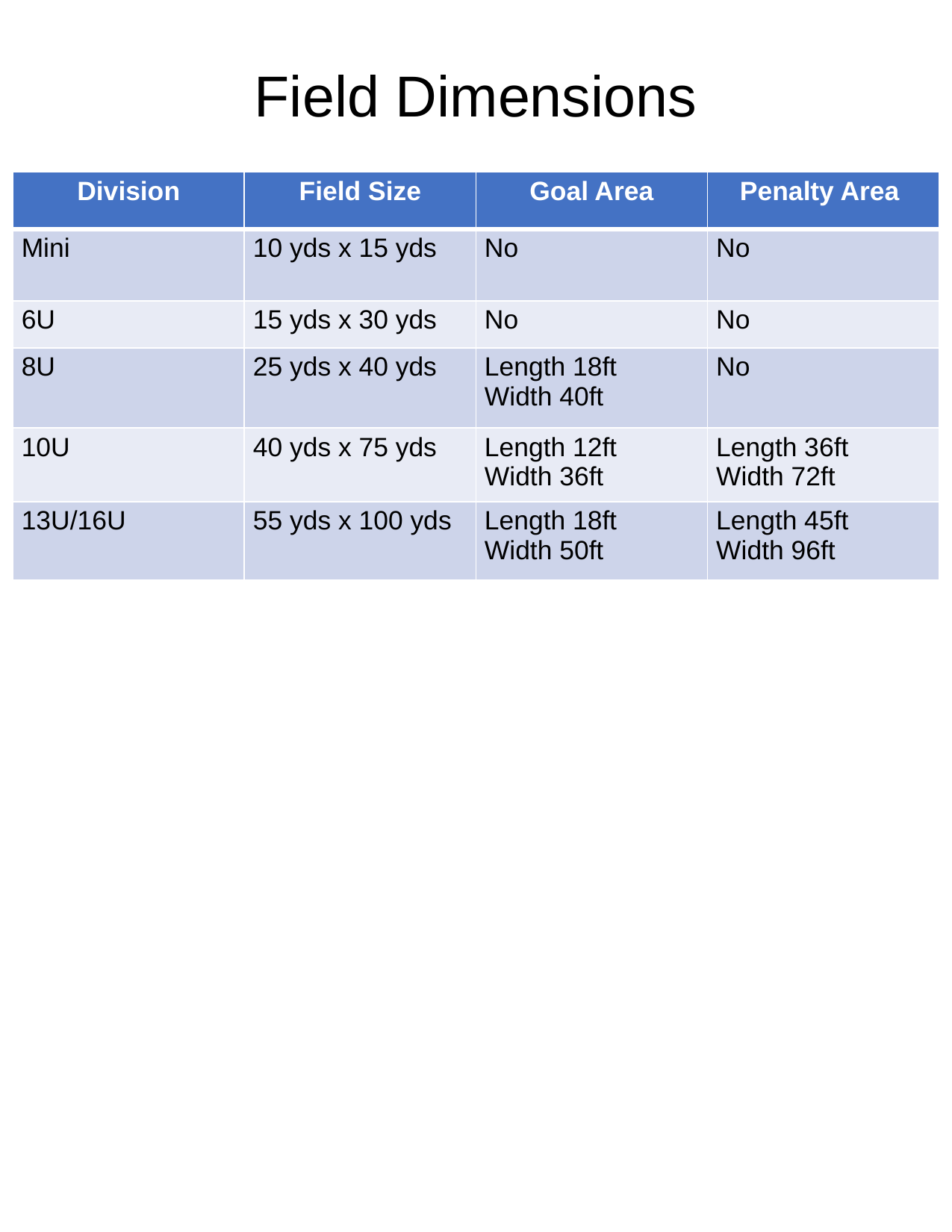

Field Dimensions
| Division | Field Size | Goal Area | Penalty Area |
| --- | --- | --- | --- |
| Mini | 10 yds x 15 yds | No | No |
| 6U | 15 yds x 30 yds | No | No |
| 8U | 25 yds x 40 yds | Length 18ft Width 40ft | No |
| 10U | 40 yds x 75 yds | Length 12ft Width 36ft | Length 36ft Width 72ft |
| 13U/16U | 55 yds x 100 yds | Length 18ft Width 50ft | Length 45ft Width 96ft |